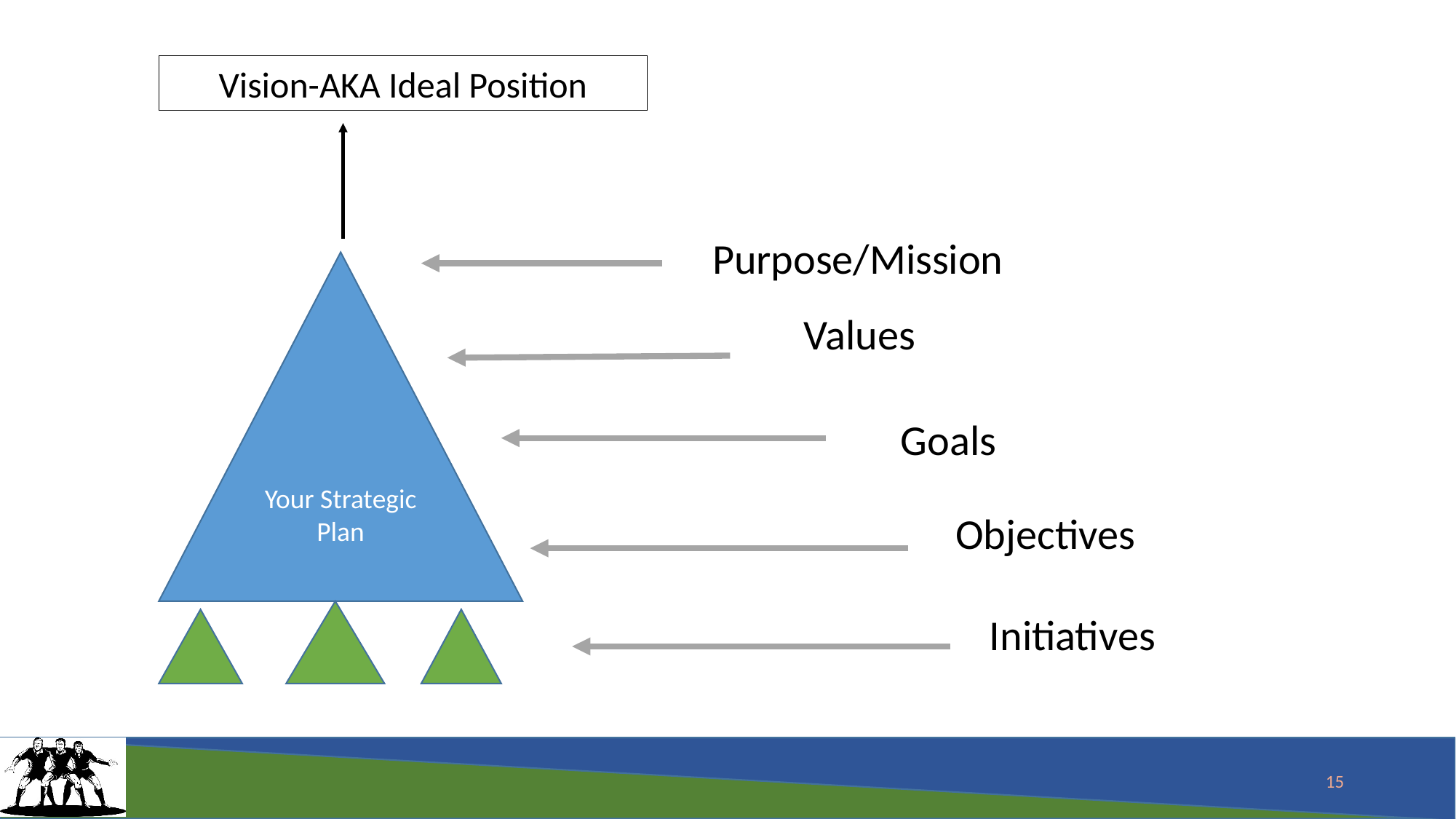

Vision-AKA Ideal Position
Purpose/Mission
Your Strategic Plan

Values
Goals
Objectives
Initiatives
15